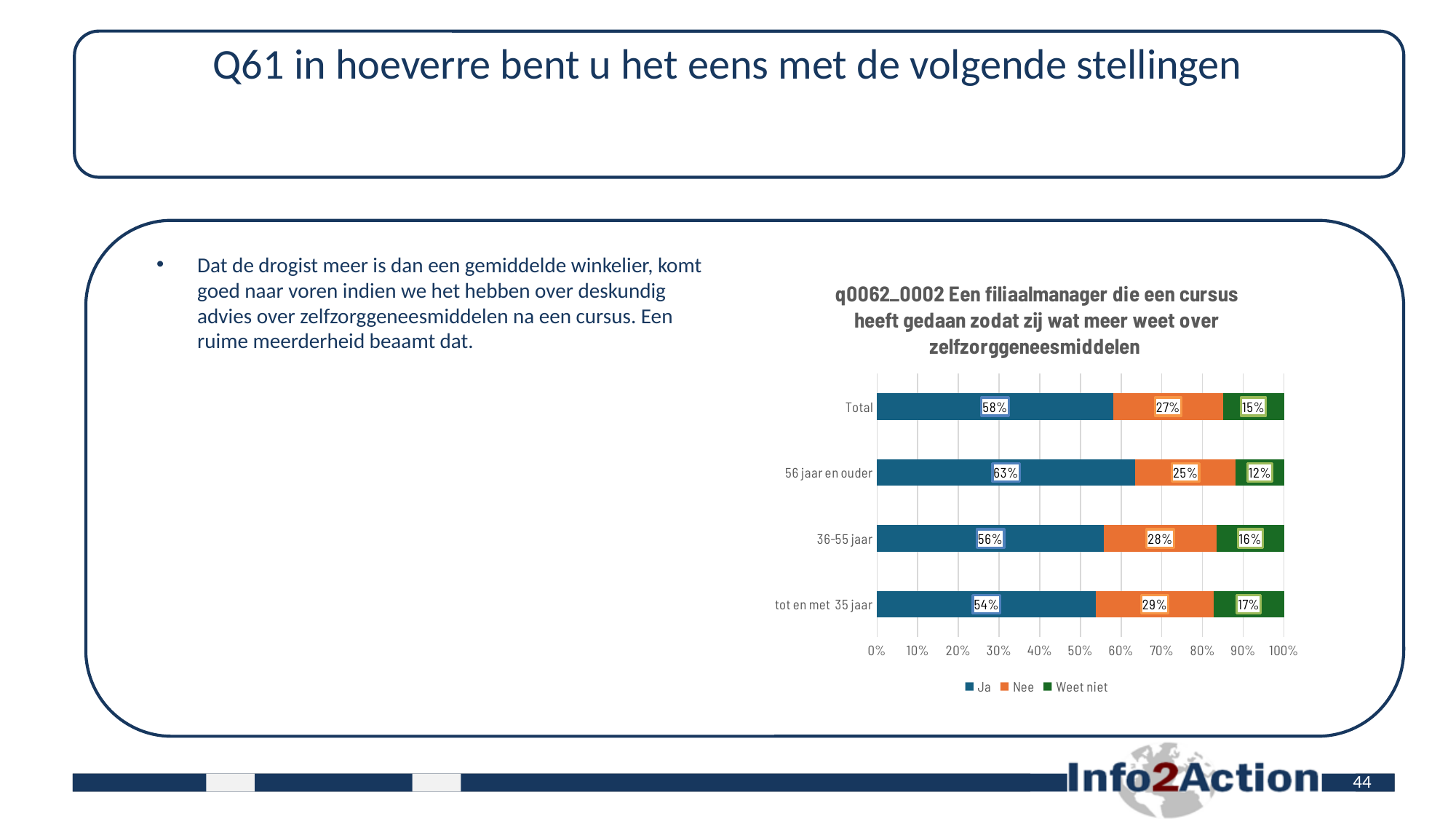

# Q61 in hoeverre bent u het eens met de volgende stellingen
Dat de drogist meer is dan een gemiddelde winkelier, komt goed naar voren indien we het hebben over deskundig advies over zelfzorggeneesmiddelen na een cursus. Een ruime meerderheid beaamt dat.

### Chart: q0062_0002 Een filiaalmanager die een cursus heeft gedaan zodat zij wat meer weet over zelfzorggeneesmiddelen

| Category | Ja | Nee | Weet niet |
|---|---|---|---|
| tot en met  35 jaar | 0.5379310344827586 | 0.2896551724137931 | 0.1724137931034483 |
| 36-55 jaar | 0.5558823529411765 | 0.27647058823529413 | 0.16470588235294117 |
| 56 jaar en ouder | 0.6327077747989276 | 0.24664879356568364 | 0.11796246648793565 |
| Total | 0.5792622133599202 | 0.2691924227318046 | 0.14955134596211367 |
44